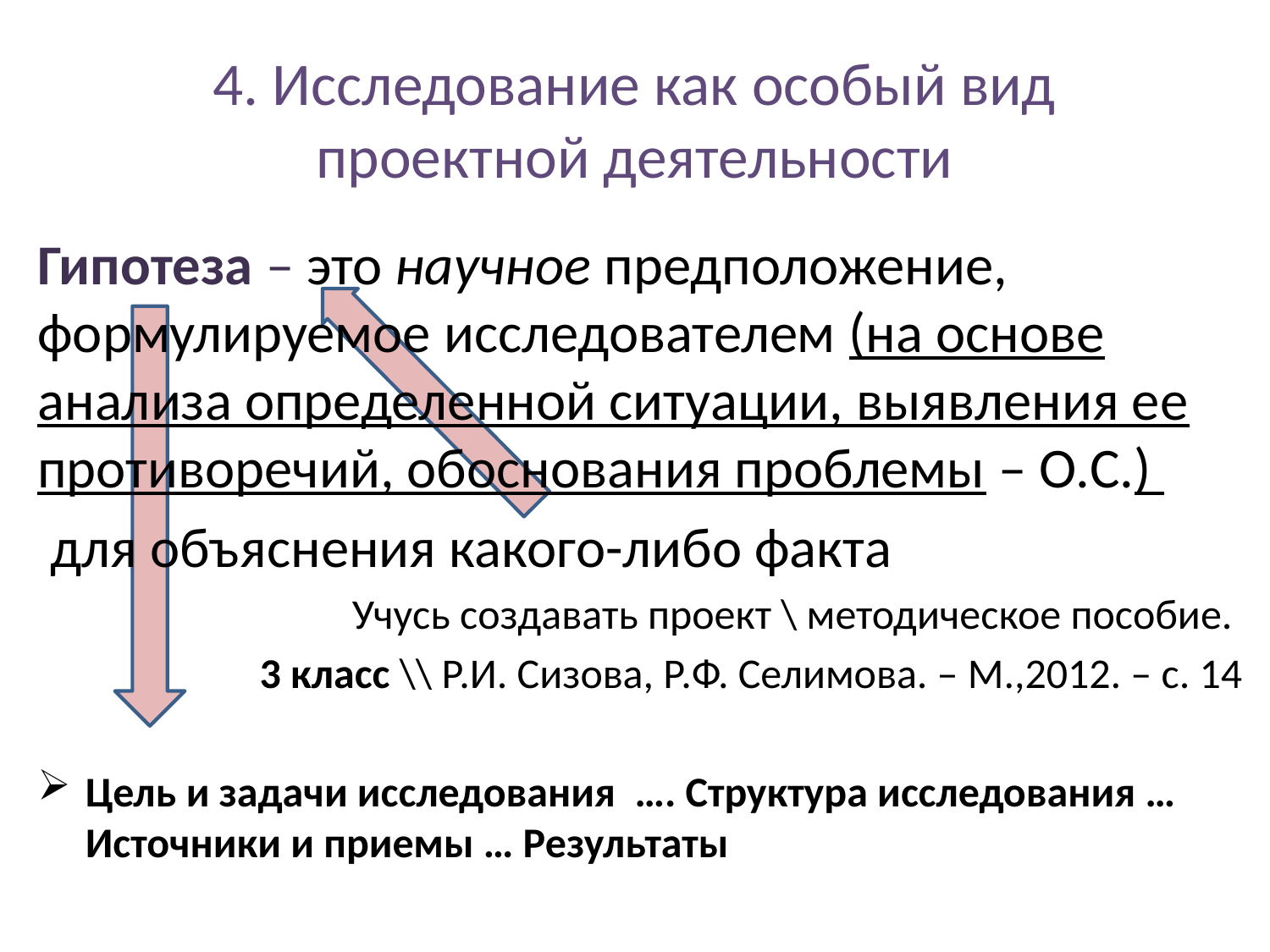

# 4. Исследование как особый вид проектной деятельности
Гипотеза – это научное предположение, формулируемое исследователем (на основе анализа определенной ситуации, выявления ее противоречий, обоснования проблемы – О.С.)
 для объяснения какого-либо факта
Учусь создавать проект \ методическое пособие.
3 класс \\ Р.И. Сизова, Р.Ф. Селимова. – М.,2012. – с. 14

Цель и задачи исследования  …. Структура исследования … Источники и приемы … Результаты